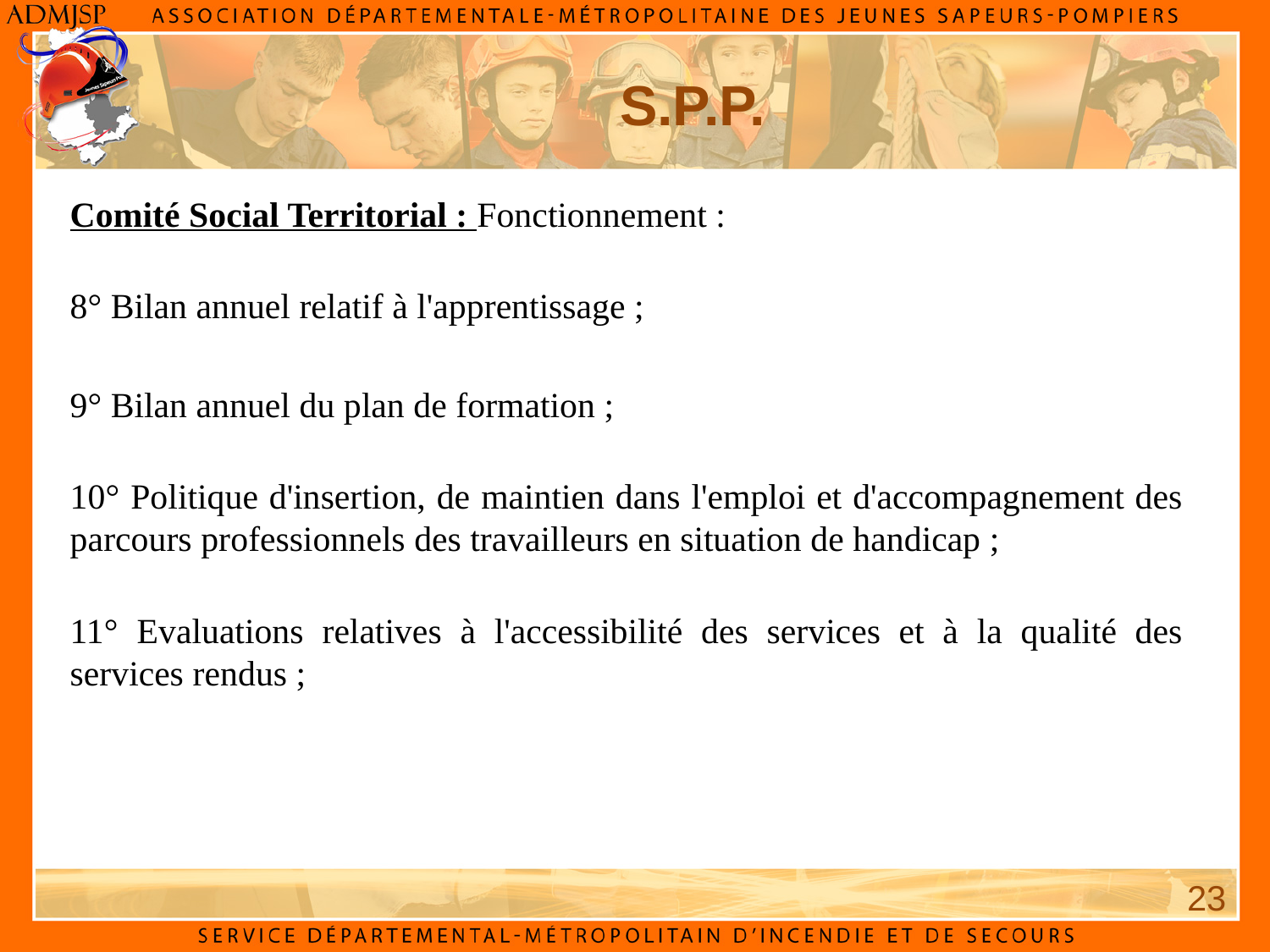

S.P.P.
Comité Social Territorial : Fonctionnement :
8° Bilan annuel relatif à l'apprentissage ;

9° Bilan annuel du plan de formation ;
10° Politique d'insertion, de maintien dans l'emploi et d'accompagnement des parcours professionnels des travailleurs en situation de handicap ;
11° Evaluations relatives à l'accessibilité des services et à la qualité des services rendus ;
23